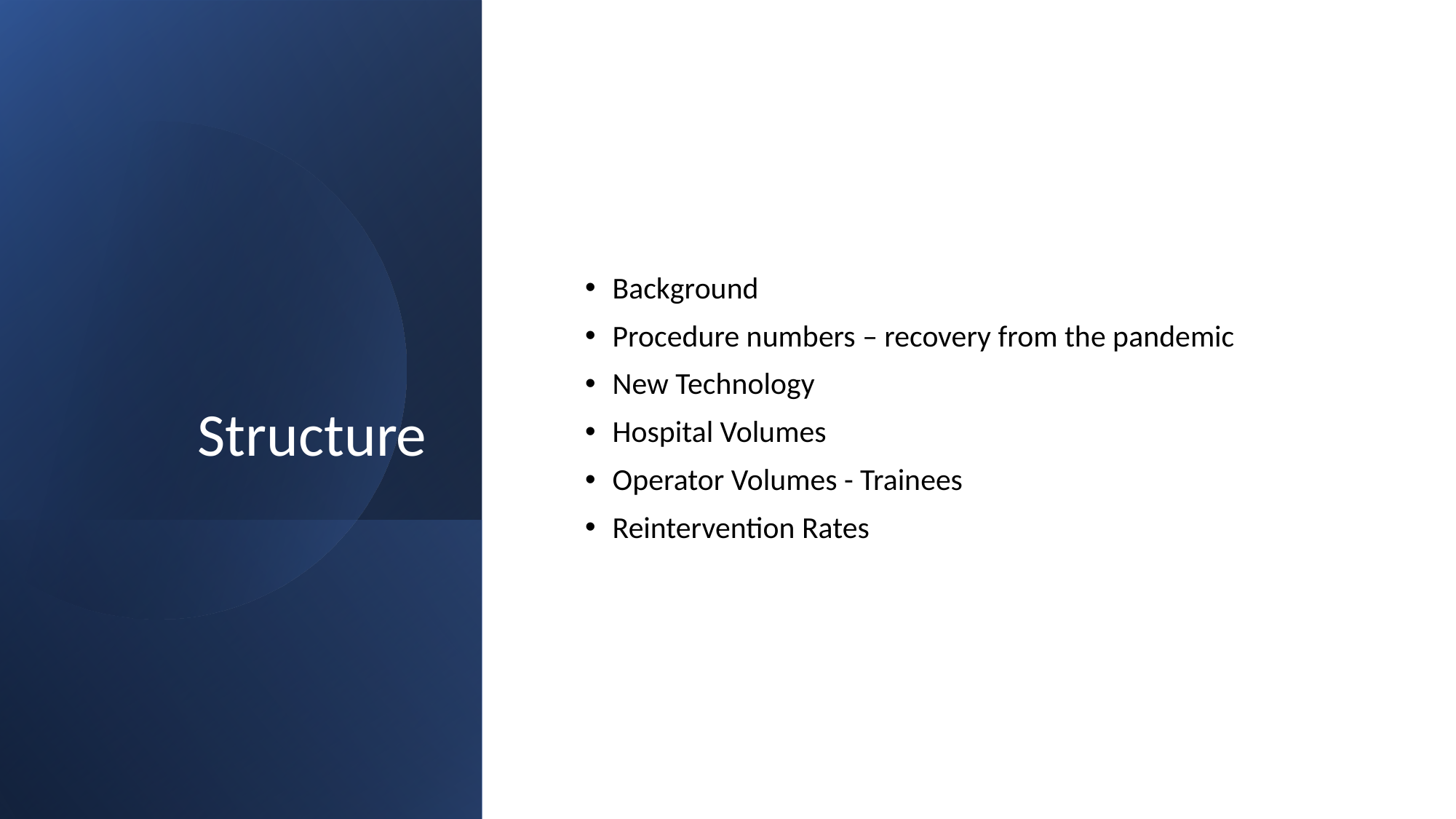

# Structure
Background
Procedure numbers – recovery from the pandemic
New Technology
Hospital Volumes
Operator Volumes - Trainees
Reintervention Rates